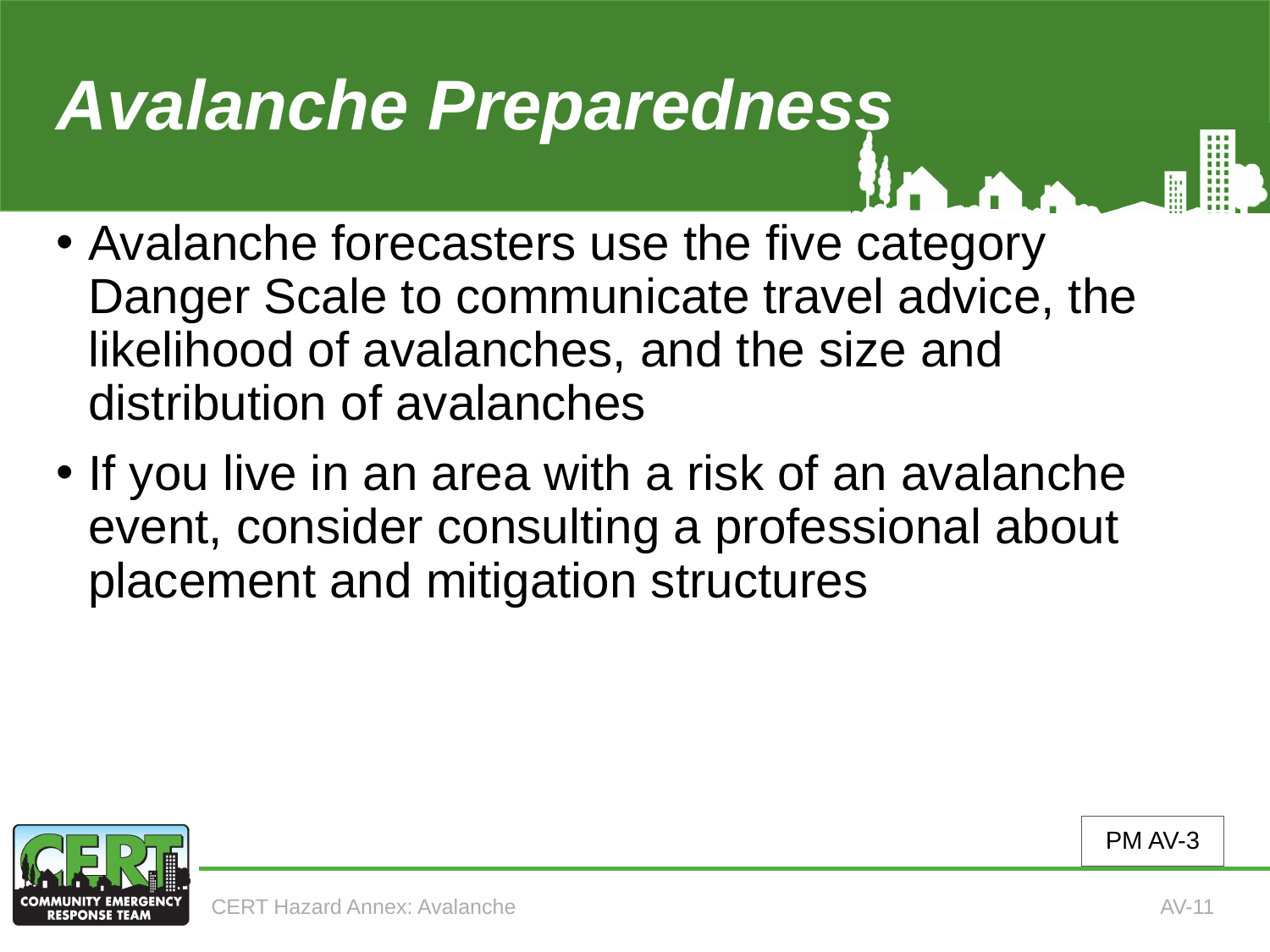

# Avalanche Preparedness (5 of 5)
Avalanche forecasters use the five category Danger Scale to communicate travel advice, the likelihood of avalanches, and the size and distribution of avalanches
If you live in an area with a risk of an avalanche event, consider consulting a professional about placement and mitigation structures
PM AV-3
CERT Hazard Annex: Avalanche
AV-11